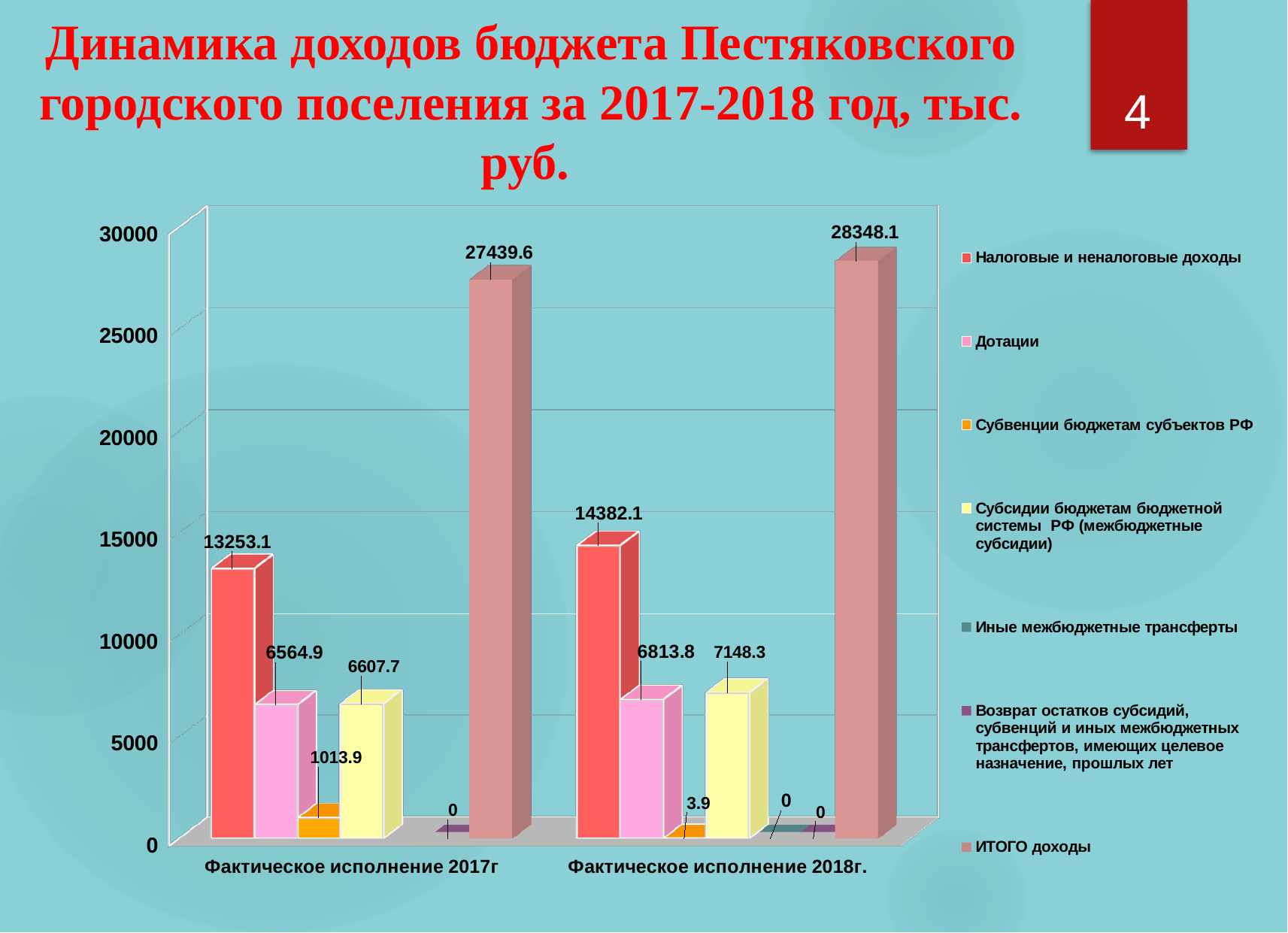

Динамика доходов бюджета Пестяковского городского поселения за 2017-2018 год, тыс. руб.
4

[unsupported chart]